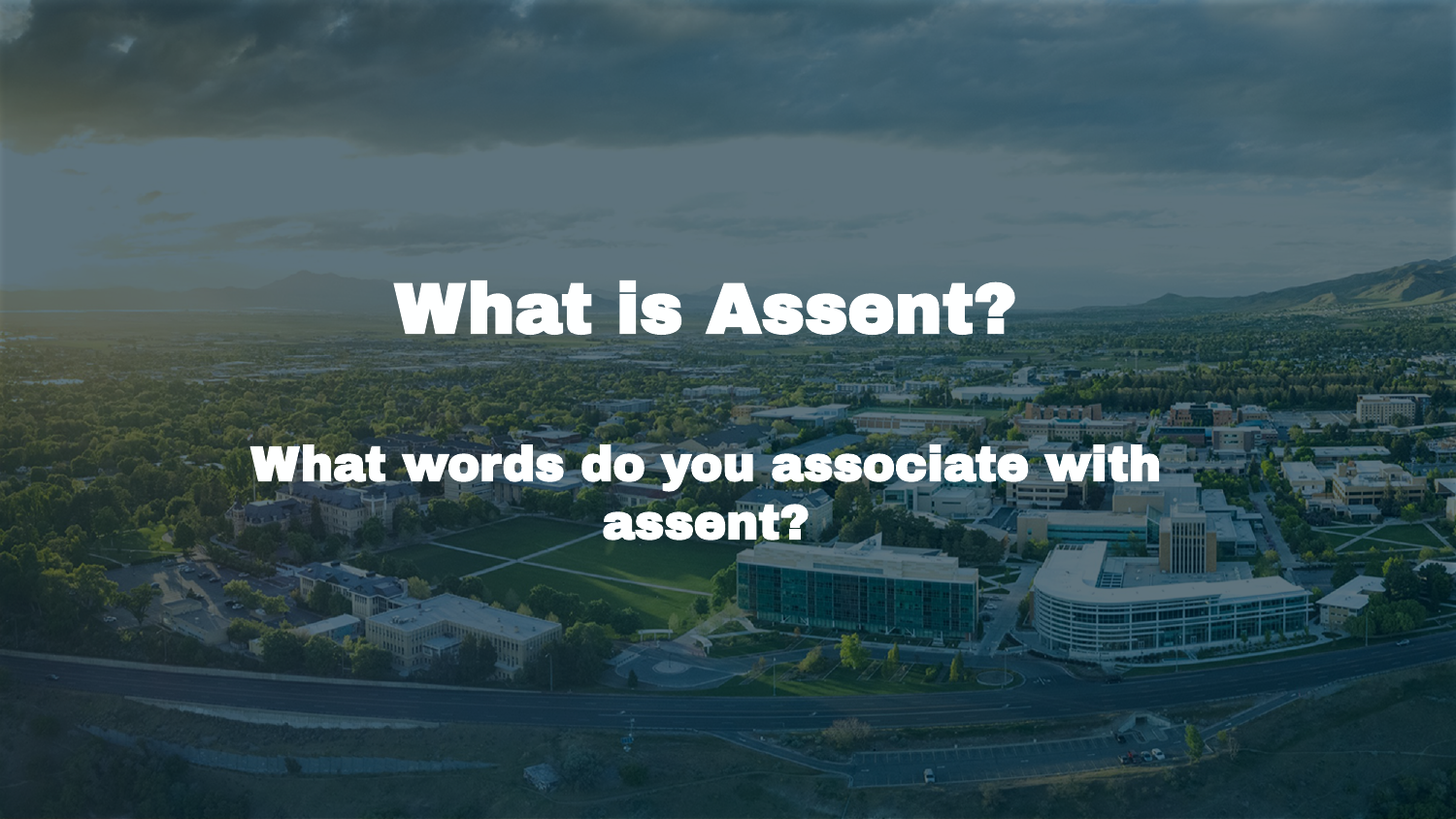

# What is Assent? What words do you associate with assent?